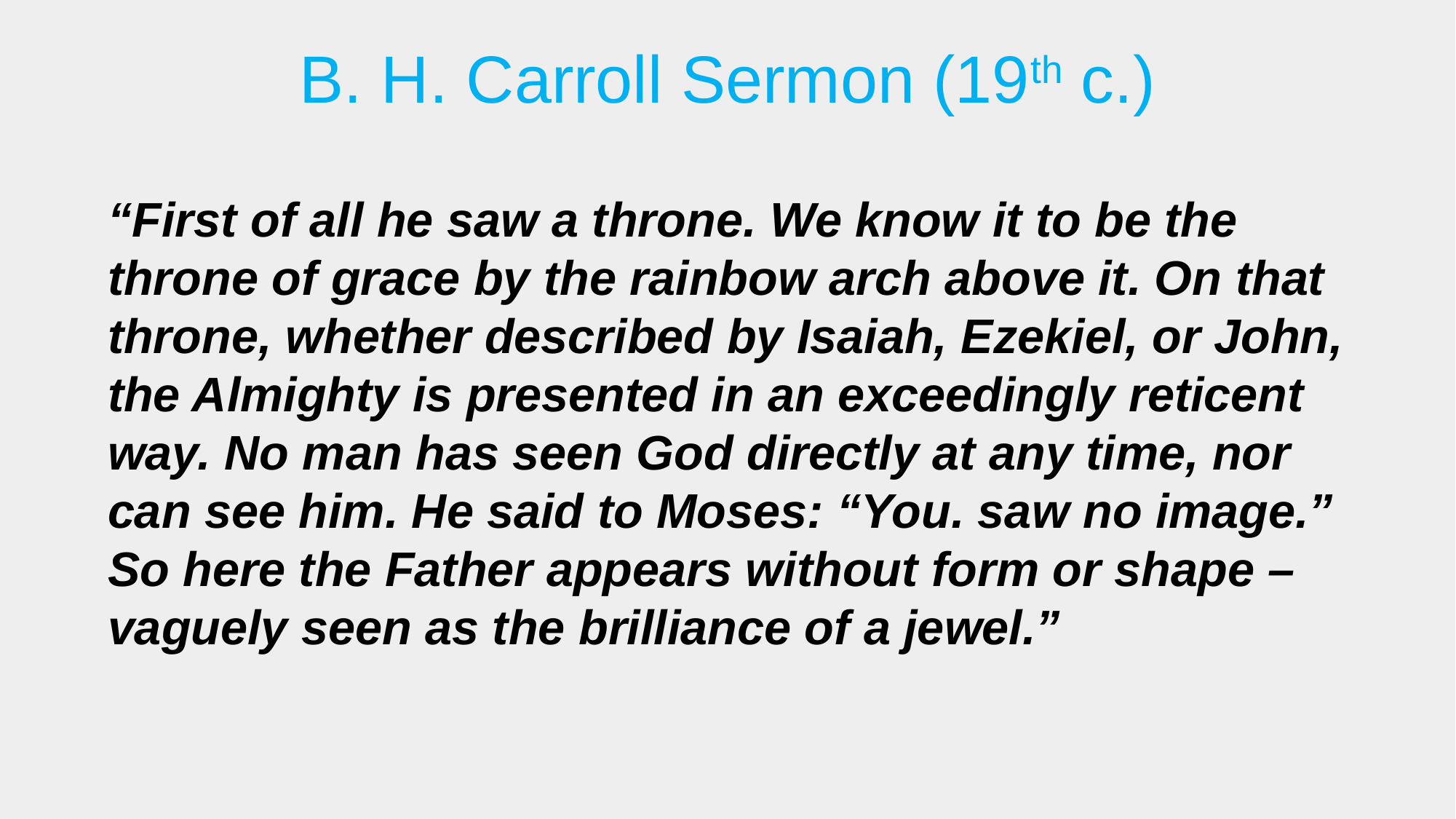

# B. H. Carroll Sermon (19th c.)
“First of all he saw a throne. We know it to be the throne of grace by the rainbow arch above it. On that throne, whether described by Isaiah, Ezekiel, or John, the Almighty is presented in an exceedingly reticent way. No man has seen God directly at any time, nor can see him. He said to Moses: “You. saw no image.” So here the Father appears without form or shape – vaguely seen as the brilliance of a jewel.”